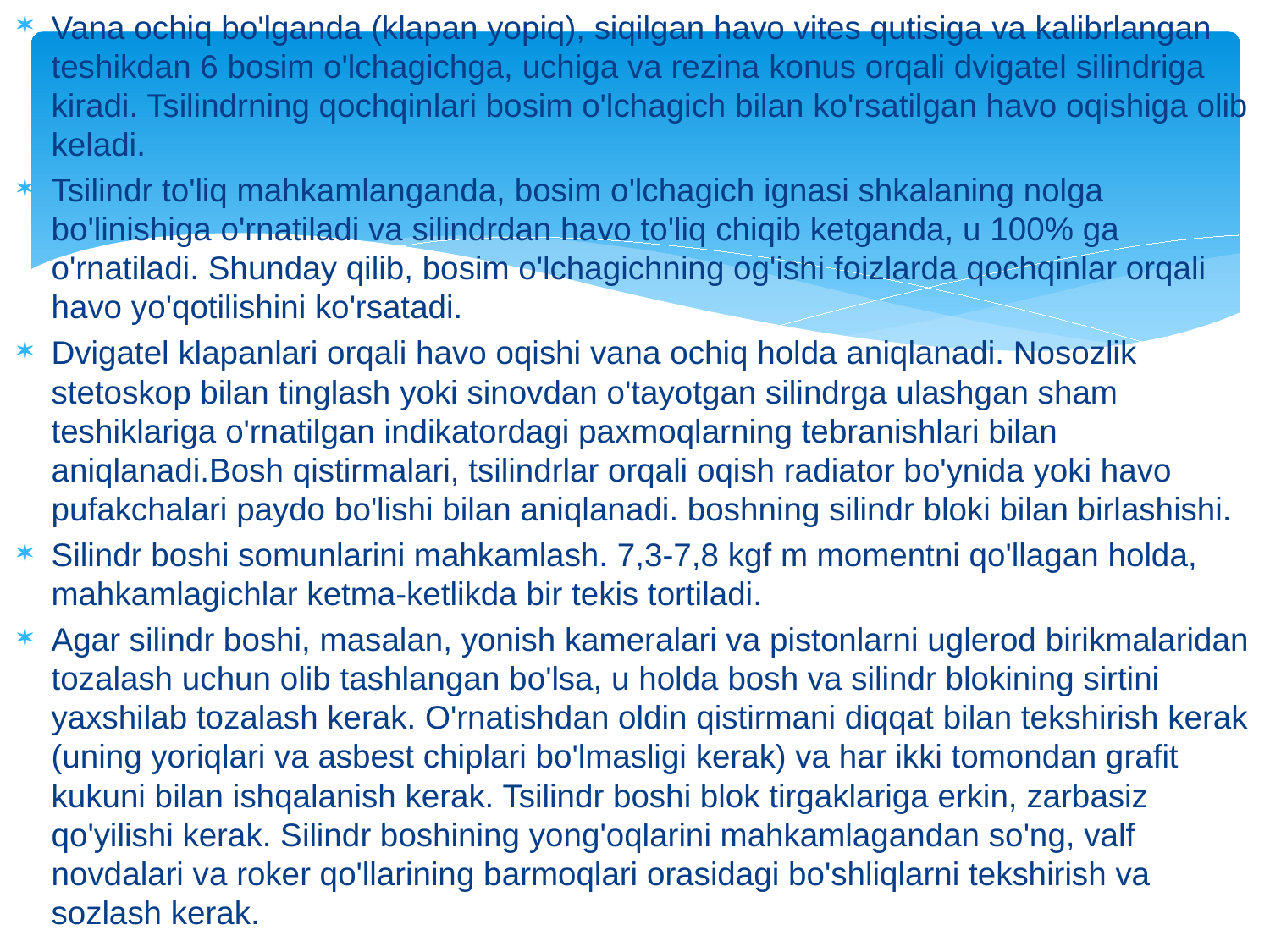

Vana ochiq bo'lganda (klapan yopiq), siqilgan havo vites qutisiga va kalibrlangan teshikdan 6 bosim o'lchagichga, uchiga va rezina konus orqali dvigatel silindriga kiradi. Tsilindrning qochqinlari bosim o'lchagich bilan ko'rsatilgan havo oqishiga olib keladi.
Tsilindr to'liq mahkamlanganda, bosim o'lchagich ignasi shkalaning nolga bo'linishiga o'rnatiladi va silindrdan havo to'liq chiqib ketganda, u 100% ga o'rnatiladi. Shunday qilib, bosim o'lchagichning og'ishi foizlarda qochqinlar orqali havo yo'qotilishini ko'rsatadi.
Dvigatel klapanlari orqali havo oqishi vana ochiq holda aniqlanadi. Nosozlik stetoskop bilan tinglash yoki sinovdan o'tayotgan silindrga ulashgan sham teshiklariga o'rnatilgan indikatordagi paxmoqlarning tebranishlari bilan aniqlanadi.Bosh qistirmalari, tsilindrlar orqali oqish radiator bo'ynida yoki havo pufakchalari paydo bo'lishi bilan aniqlanadi. boshning silindr bloki bilan birlashishi.
Silindr boshi somunlarini mahkamlash. 7,3-7,8 kgf m momentni qo'llagan holda, mahkamlagichlar ketma-ketlikda bir tekis tortiladi.
Agar silindr boshi, masalan, yonish kameralari va pistonlarni uglerod birikmalaridan tozalash uchun olib tashlangan bo'lsa, u holda bosh va silindr blokining sirtini yaxshilab tozalash kerak. O'rnatishdan oldin qistirmani diqqat bilan tekshirish kerak (uning yoriqlari va asbest chiplari bo'lmasligi kerak) va har ikki tomondan grafit kukuni bilan ishqalanish kerak. Tsilindr boshi blok tirgaklariga erkin, zarbasiz qo'yilishi kerak. Silindr boshining yong'oqlarini mahkamlagandan so'ng, valf novdalari va roker qo'llarining barmoqlari orasidagi bo'shliqlarni tekshirish va sozlash kerak.